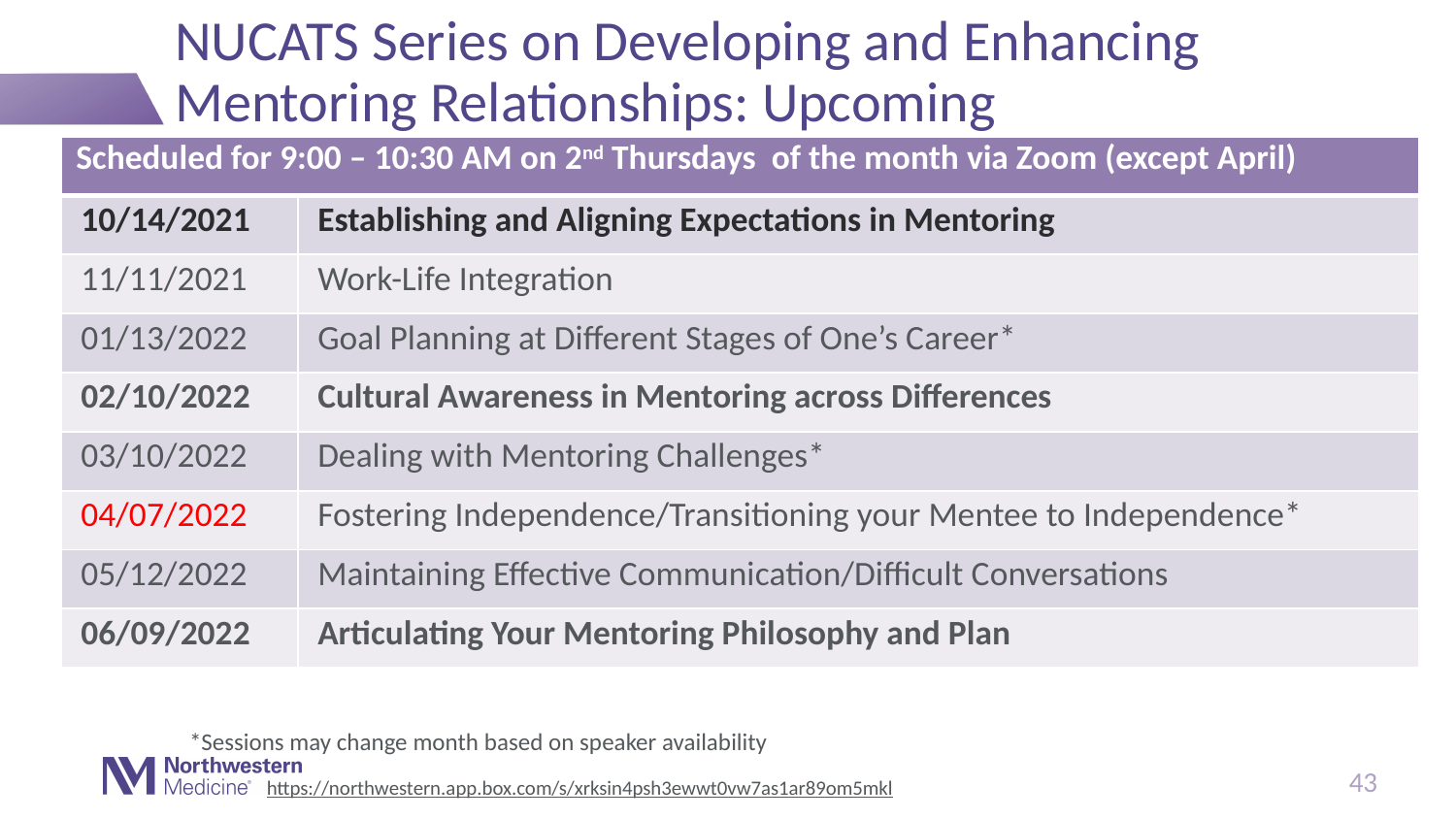

# NUCATS Series on Developing and Enhancing Mentoring Relationships: Upcoming
| Scheduled for 9:00 – 10:30 AM on 2nd Thursdays of the month via Zoom (except April) |  |
| --- | --- |
| 10/14/2021 | Establishing and Aligning Expectations in Mentoring |
| 11/11/2021 | Work-Life Integration |
| 01/13/2022 | Goal Planning at Different Stages of One’s Career\* |
| 02/10/2022 | Cultural Awareness in Mentoring across Differences |
| 03/10/2022 | Dealing with Mentoring Challenges\* |
| 04/07/2022 | Fostering Independence/Transitioning your Mentee to Independence\* |
| 05/12/2022 | Maintaining Effective Communication/Difficult Conversations |
| 06/09/2022 | Articulating Your Mentoring Philosophy and Plan |
*Sessions may change month based on speaker availability
43
https://northwestern.app.box.com/s/xrksin4psh3ewwt0vw7as1ar89om5mkl